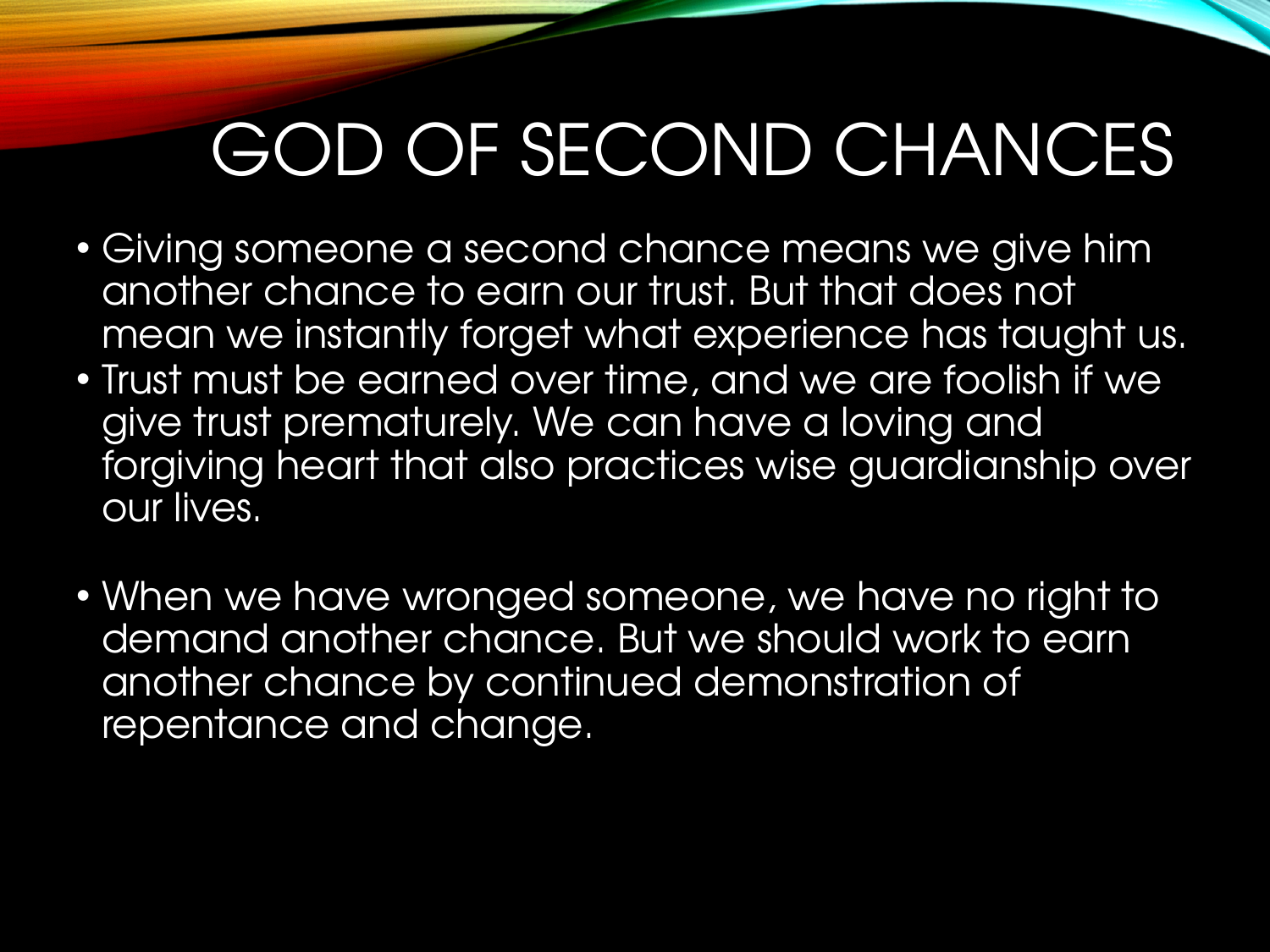

# God of Second Chances
Giving someone a second chance means we give him another chance to earn our trust. But that does not mean we instantly forget what experience has taught us.
Trust must be earned over time, and we are foolish if we give trust prematurely. We can have a loving and forgiving heart that also practices wise guardianship over our lives.
When we have wronged someone, we have no right to demand another chance. But we should work to earn another chance by continued demonstration of repentance and change.